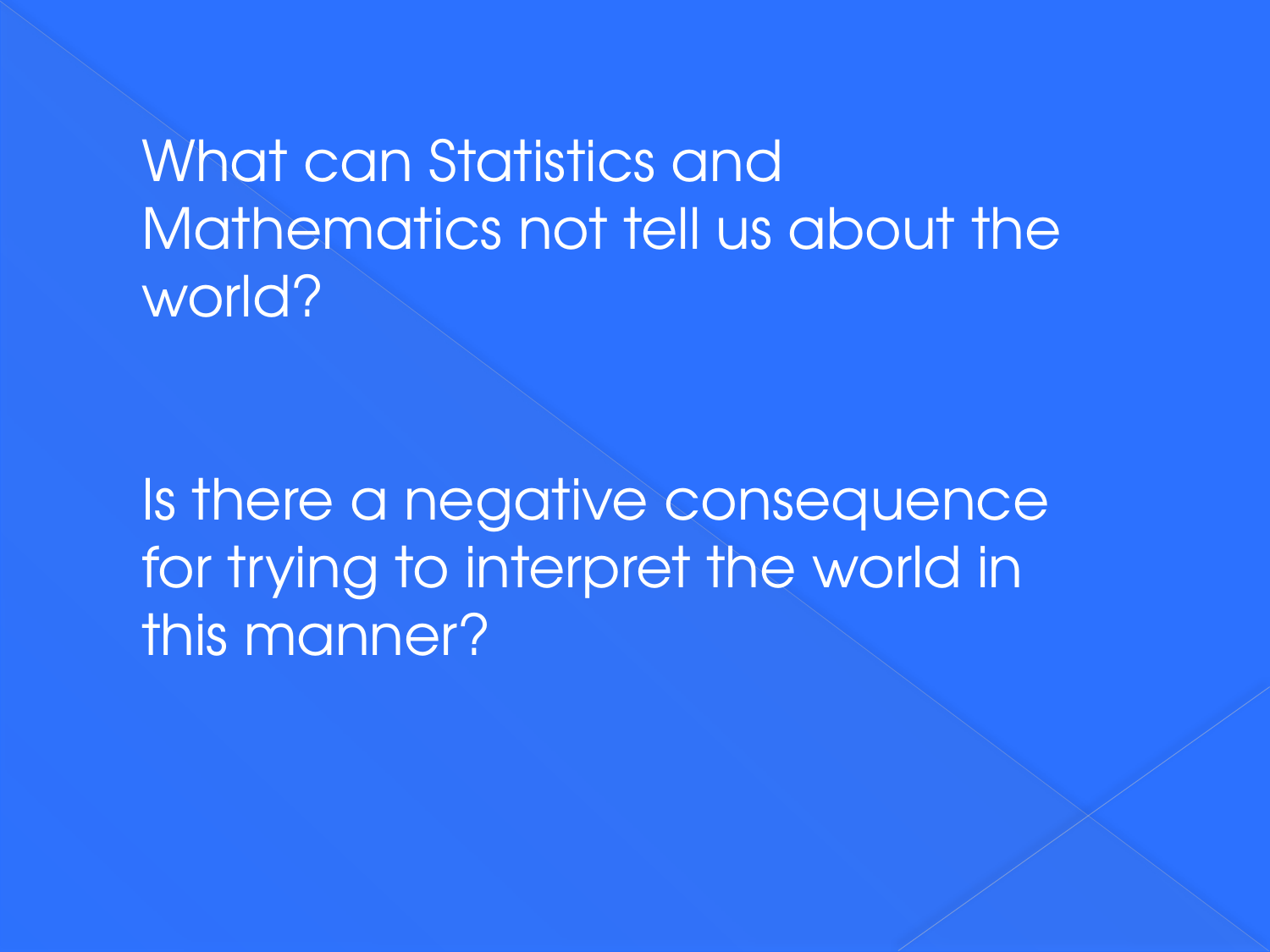

What can Statistics and Mathematics not tell us about the world?

Is there a negative consequence for trying to interpret the world in this manner?